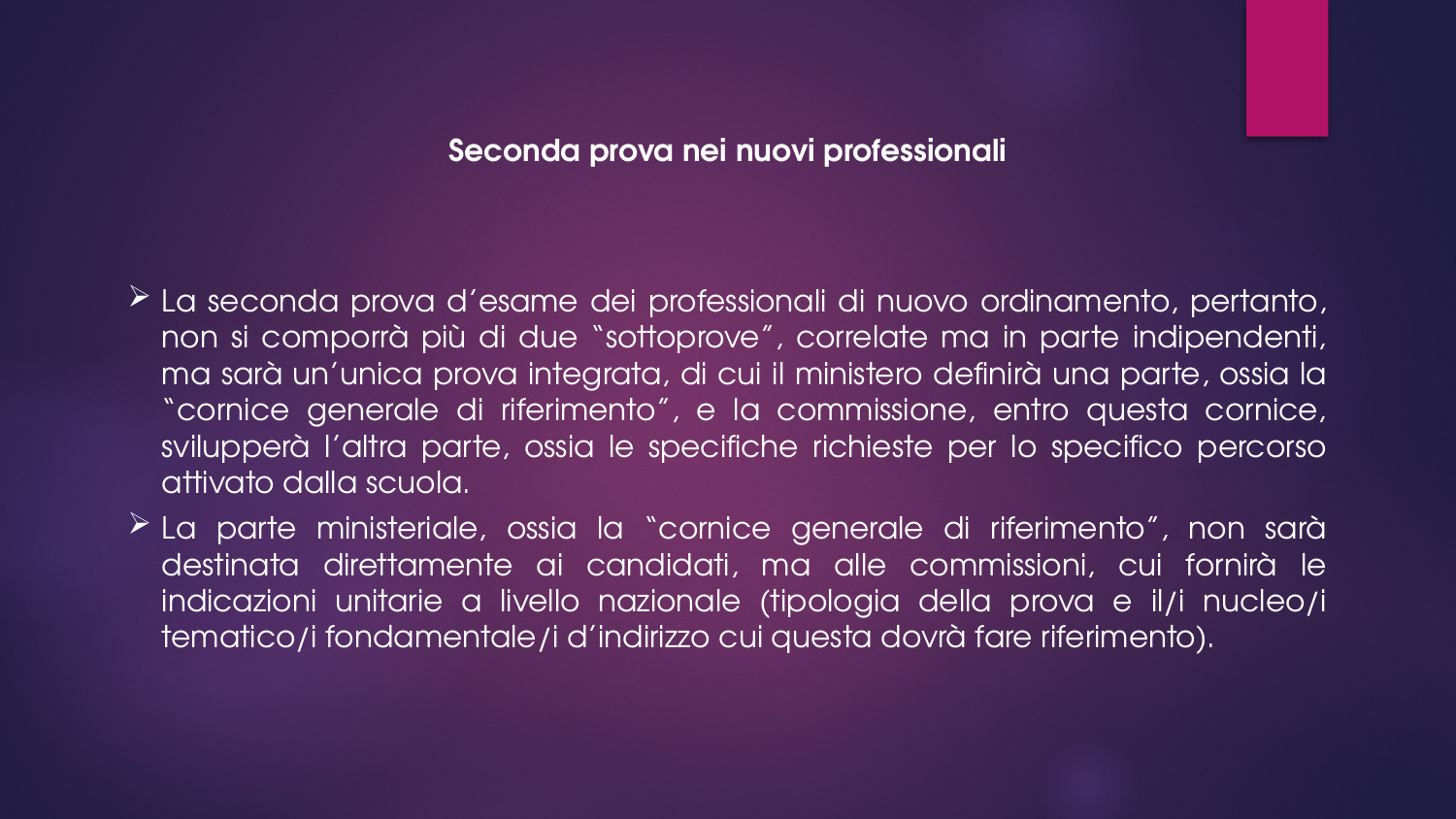

Seconda prova nei nuovi professionali
La seconda prova d’esame dei professionali di nuovo ordinamento, pertanto, non si comporrà più di due “sottoprove”, correlate ma in parte indipendenti, ma sarà un’unica prova integrata, di cui il ministero definirà una parte, ossia la “cornice generale di riferimento”, e la commissione, entro questa cornice, svilupperà l’altra parte, ossia le specifiche richieste per lo specifico percorso attivato dalla scuola.
La parte ministeriale, ossia la “cornice generale di riferimento”, non sarà destinata direttamente ai candidati, ma alle commissioni, cui fornirà le indicazioni unitarie a livello nazionale (tipologia della prova e il/i nucleo/i tematico/i fondamentale/i d’indirizzo cui questa dovrà fare riferimento).